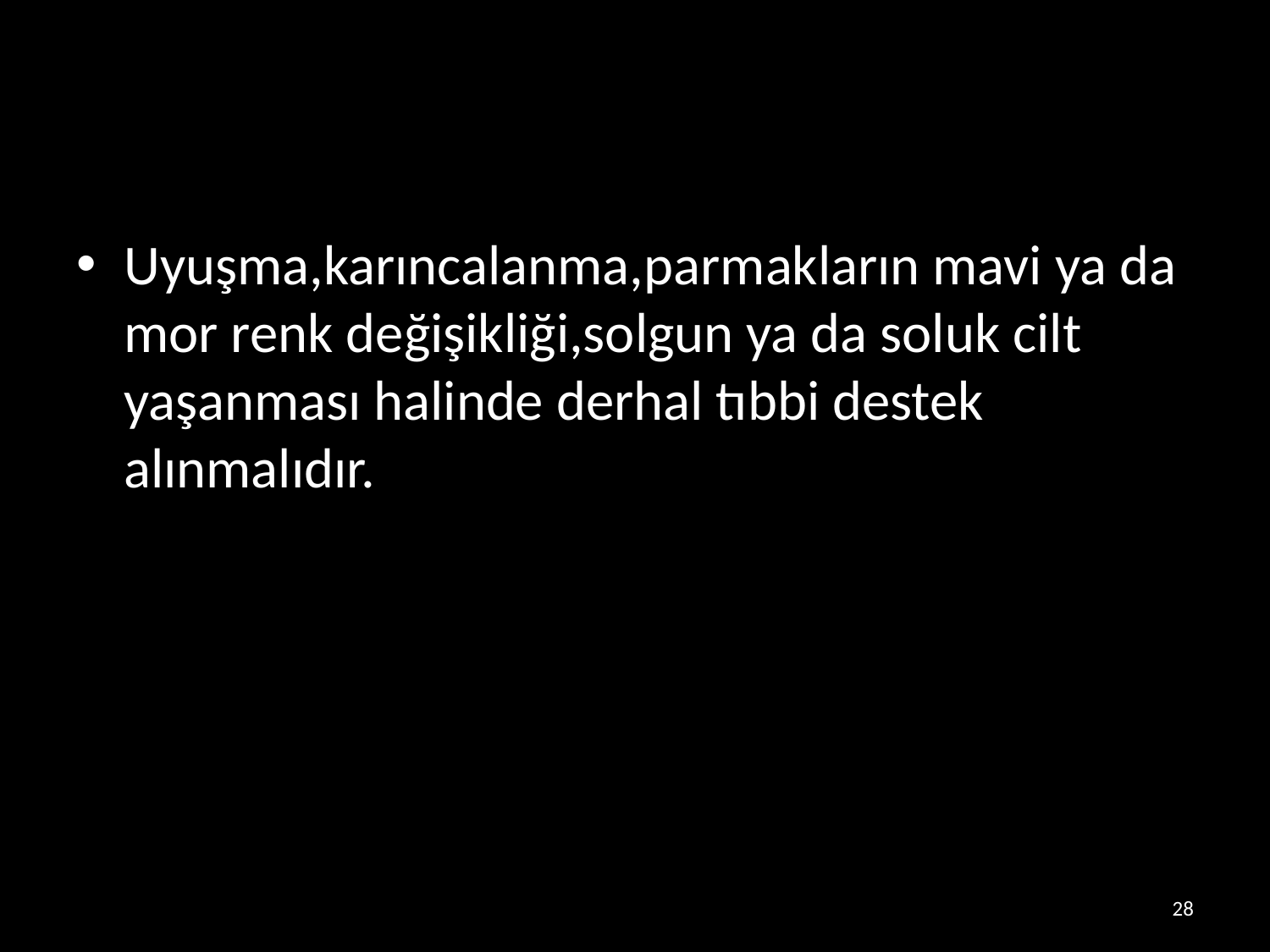

#
Uyuşma,karıncalanma,parmakların mavi ya da mor renk değişikliği,solgun ya da soluk cilt yaşanması halinde derhal tıbbi destek alınmalıdır.
28